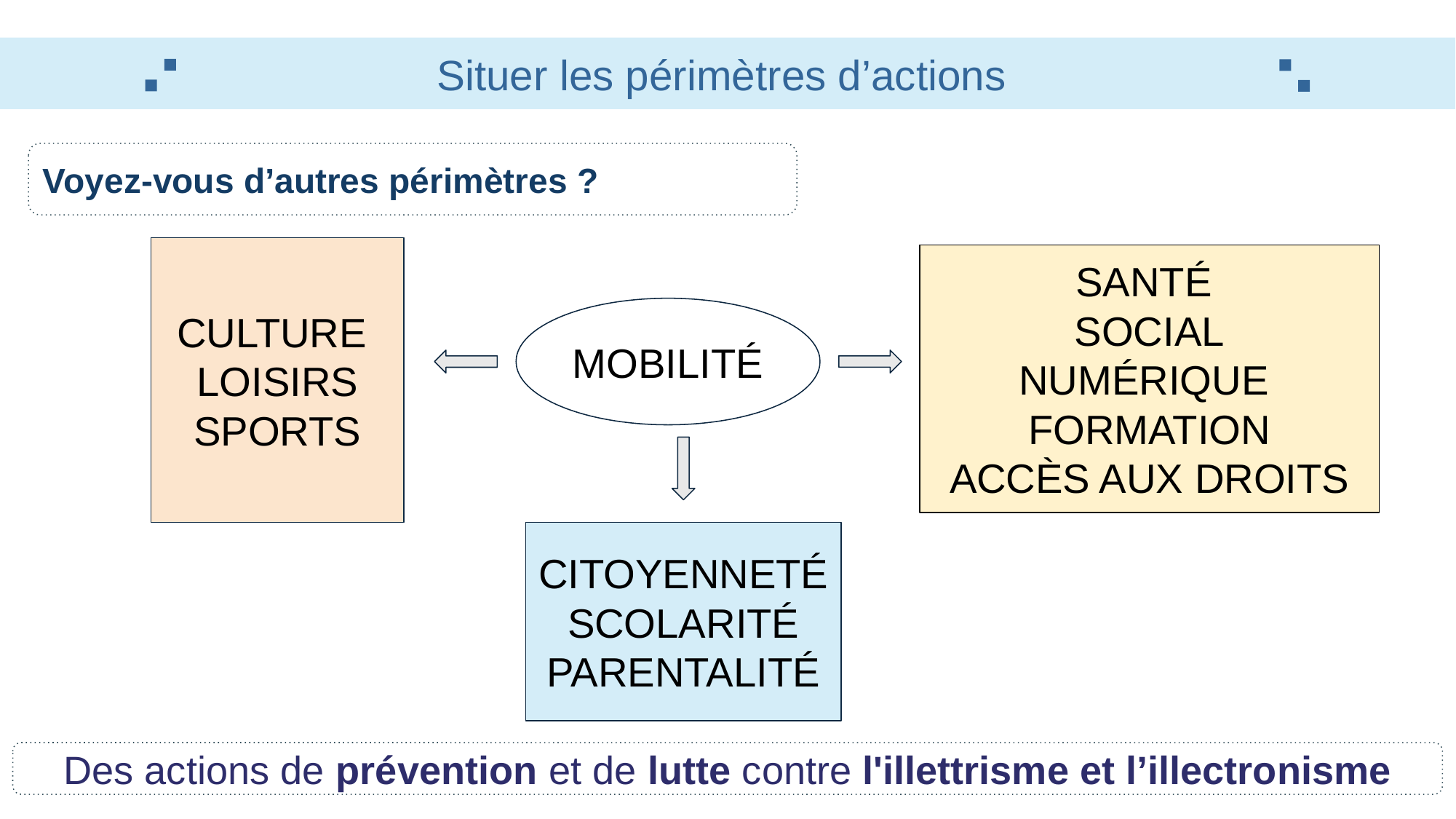

Situer les périmètres d’actions

Voyez-vous d’autres périmètres ?
CULTURE
LOISIRS
SPORTS
SANTÉ
SOCIAL
NUMÉRIQUE
FORMATION
ACCÈS AUX DROITS
MOBILITÉ

CITOYENNETÉ
SCOLARITÉ
PARENTALITÉ
Des actions de prévention et de lutte contre l'illettrisme et l’illectronisme